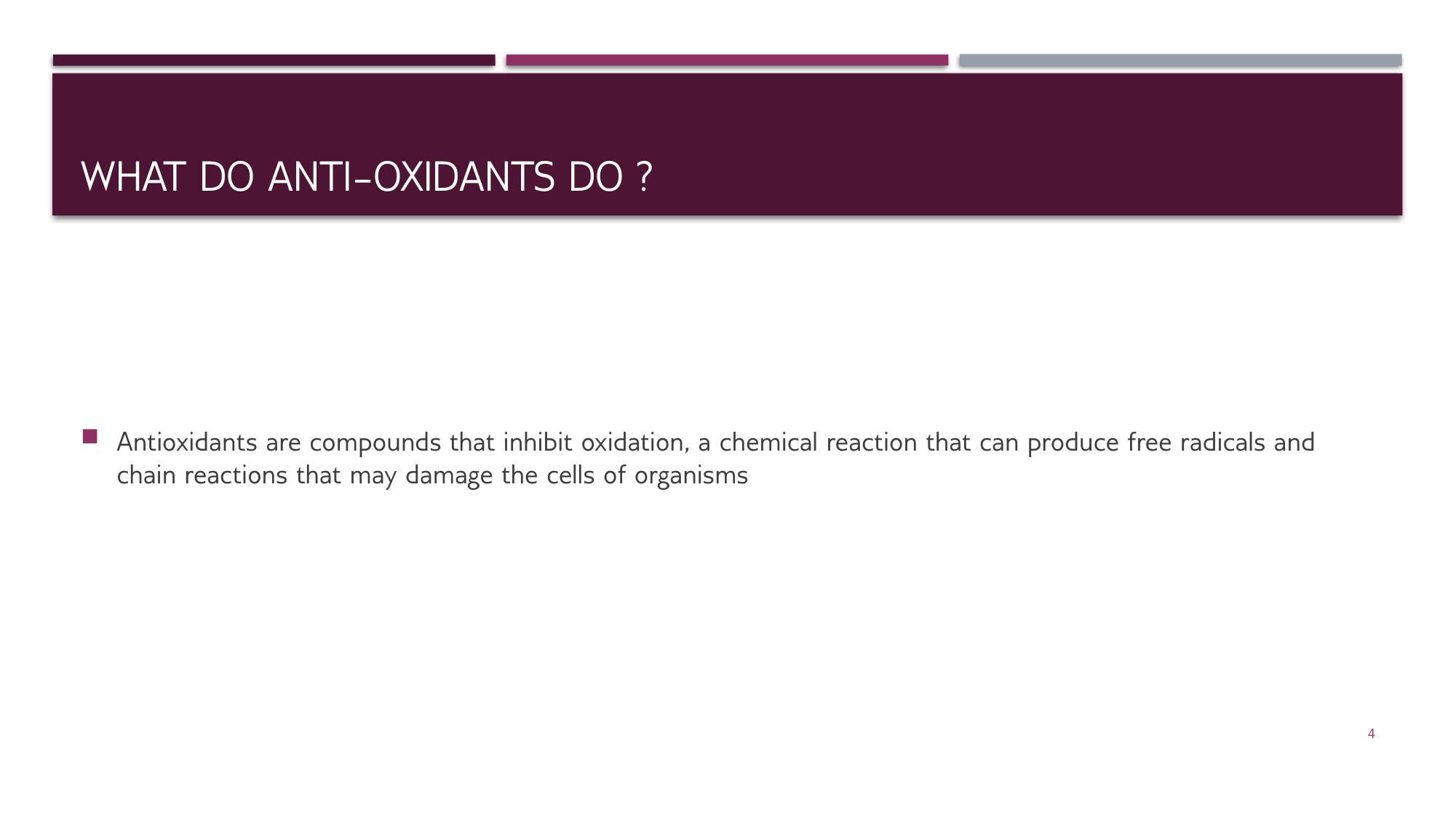

# What do anti–oxidants do ?
Antioxidants are compounds that inhibit oxidation, a chemical reaction that can produce free radicals and chain reactions that may damage the cells of organisms

4